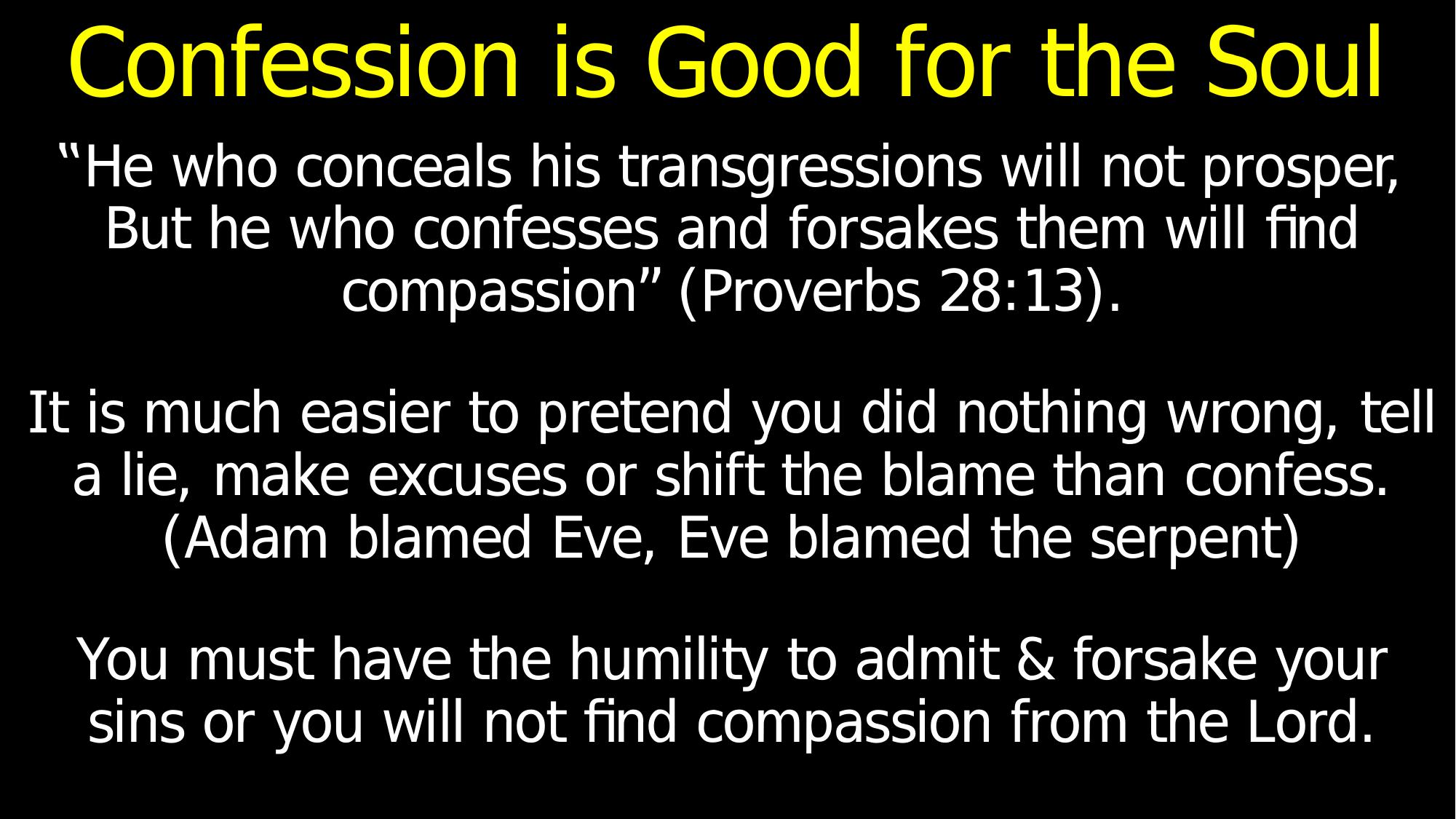

# Confession is Good for the Soul
“He who conceals his transgressions will not prosper, But he who confesses and forsakes them will find compassion” (Proverbs 28:13).

It is much easier to pretend you did nothing wrong, tell a lie, make excuses or shift the blame than confess. (Adam blamed Eve, Eve blamed the serpent)

You must have the humility to admit & forsake your sins or you will not find compassion from the Lord.